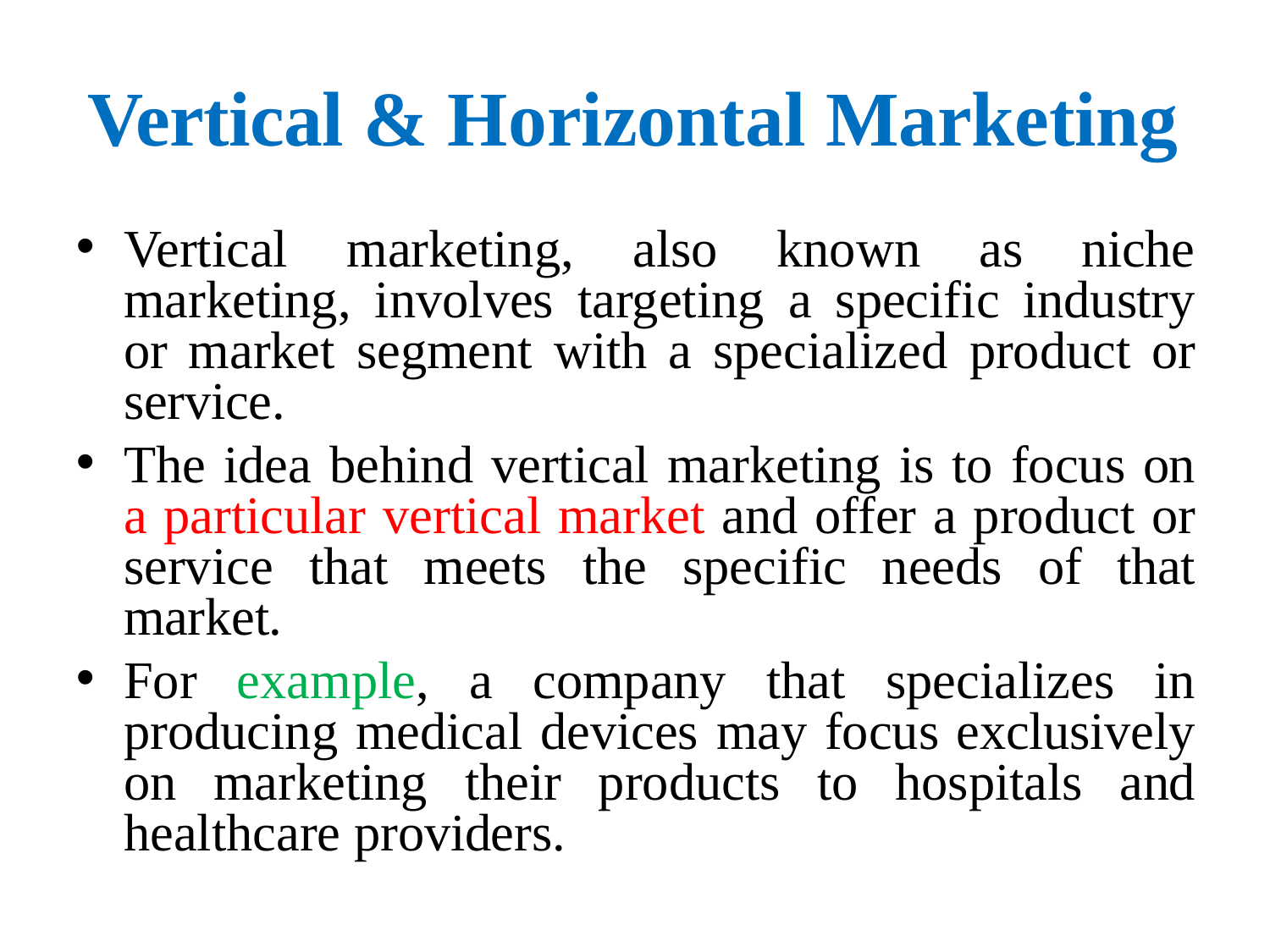

# Vertical & Horizontal Marketing
Vertical   marketing,   also   known   as   niche marketing, involves targeting a specific industry or market segment with a specialized product or service.
The idea behind vertical marketing is to focus on a particular vertical market and offer a product or service  that  meets  the  specific  needs  of  that market.
For  example,  a  company  that  specializes  in producing medical devices may focus exclusively on  marketing  their  products  to  hospitals  and healthcare providers.